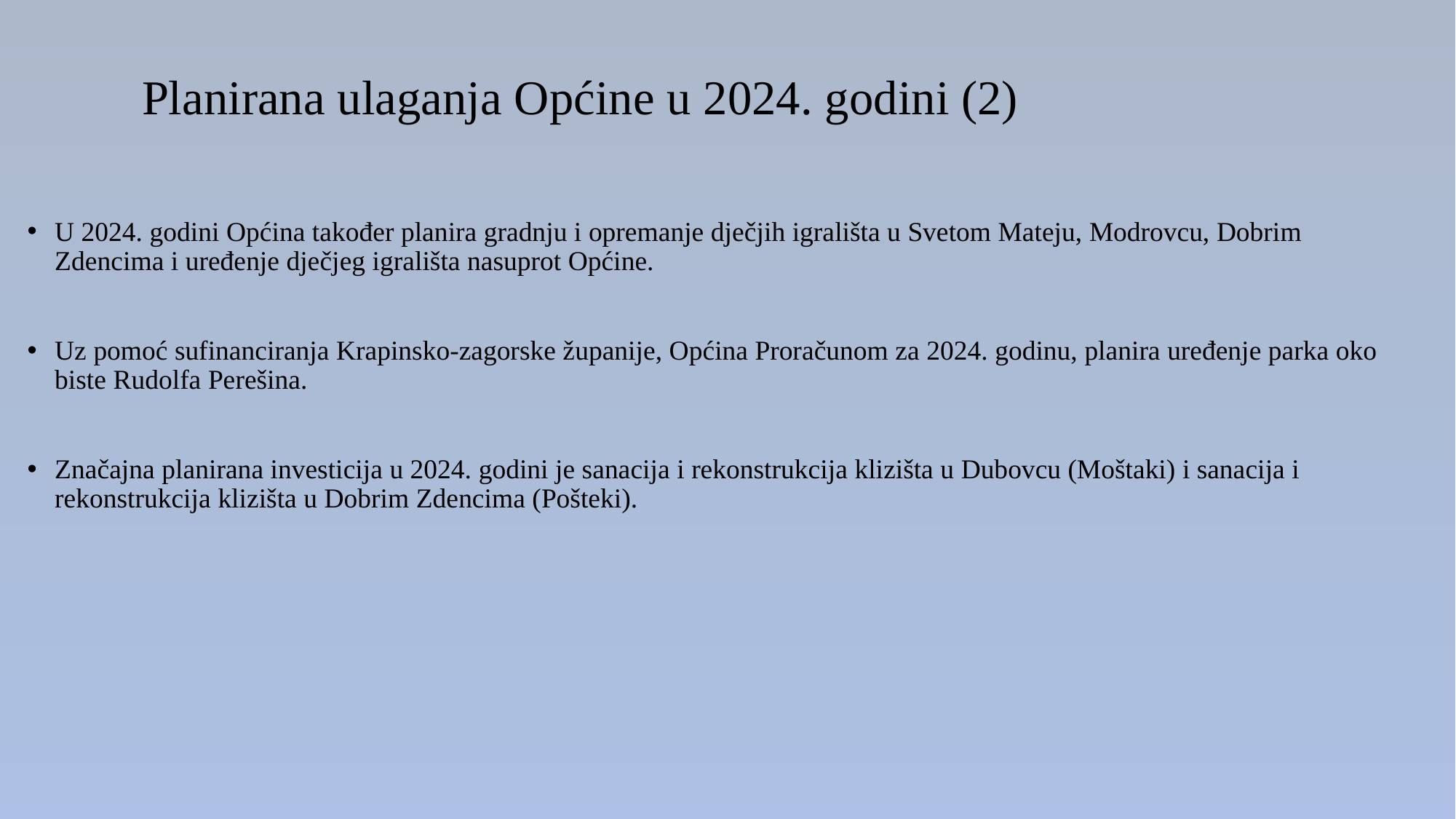

# Planirana ulaganja Općine u 2024. godini (2)

U 2024. godini Općina također planira gradnju i opremanje dječjih igrališta u Svetom Mateju, Modrovcu, Dobrim Zdencima i uređenje dječjeg igrališta nasuprot Općine.

Uz pomoć sufinanciranja Krapinsko-zagorske županije, Općina Proračunom za 2024. godinu, planira uređenje parka oko biste Rudolfa Perešina.

Značajna planirana investicija u 2024. godini je sanacija i rekonstrukcija klizišta u Dubovcu (Moštaki) i sanacija i rekonstrukcija klizišta u Dobrim Zdencima (Pošteki).